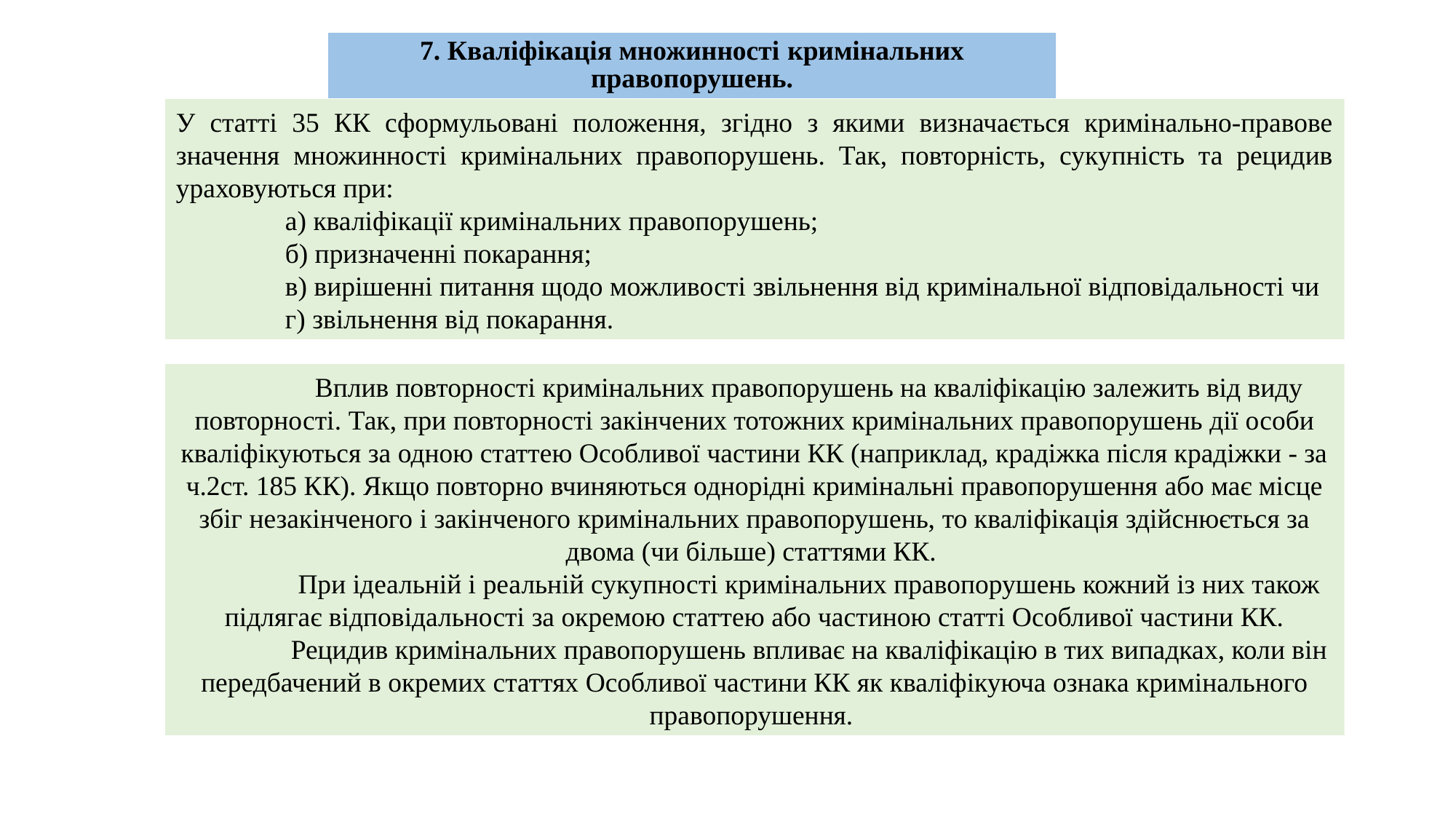

7. Кваліфікація множинності кримінальних правопорушень.
У статті 35 КК сформульовані положення, згідно з якими визначається кримінально-правове значення множинності кримінальних правопорушень. Так, повторність, сукупність та рецидив ураховуються при:
	а) кваліфікації кримінальних правопорушень;
	б) призначенні покарання;
	в) вирішенні питання щодо можливості звільнення від кримінальної відповідальності чи
	г) звільнення від покарання.
	Вплив повторності кримінальних правопорушень на кваліфікацію залежить від виду повторності. Так, при повторності закінчених тотожних кримінальних правопорушень дії особи кваліфікуються за одною статтею Особливої частини КК (наприклад, крадіжка після крадіжки - за ч.2ст. 185 КК). Якщо повторно вчиняються однорідні кримінальні правопорушення або має місце збіг незакінченого і закінченого кримінальних правопорушень, то кваліфікація здійснюється за двома (чи більше) статтями КК.
	При ідеальній і реальній сукупності кримінальних правопорушень кожний із них також підлягає відповідальності за окремою статтею або частиною статті Особливої частини КК.
	Рецидив кримінальних правопорушень впливає на кваліфікацію в тих випадках, коли він передбачений в окремих статтях Особливої частини КК як кваліфікуюча ознака кримінального правопорушення.